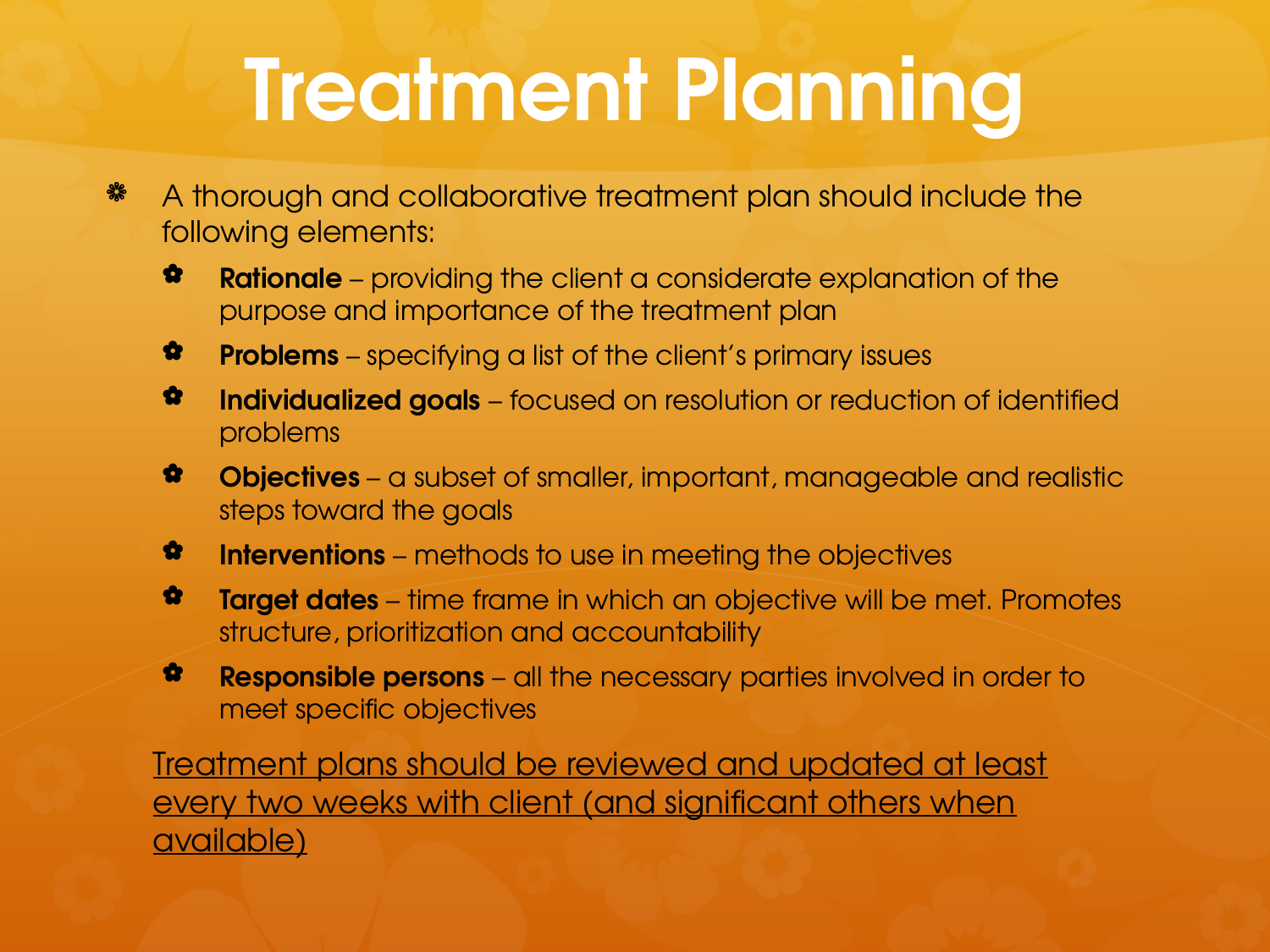

# Treatment Planning
A thorough and collaborative treatment plan should include the following elements:
Rationale – providing the client a considerate explanation of the purpose and importance of the treatment plan
Problems – specifying a list of the client’s primary issues
Individualized goals – focused on resolution or reduction of identified problems
Objectives – a subset of smaller, important, manageable and realistic steps toward the goals
Interventions – methods to use in meeting the objectives
Target dates – time frame in which an objective will be met. Promotes structure, prioritization and accountability
Responsible persons – all the necessary parties involved in order to meet specific objectives
Treatment plans should be reviewed and updated at least every two weeks with client (and significant others when available)